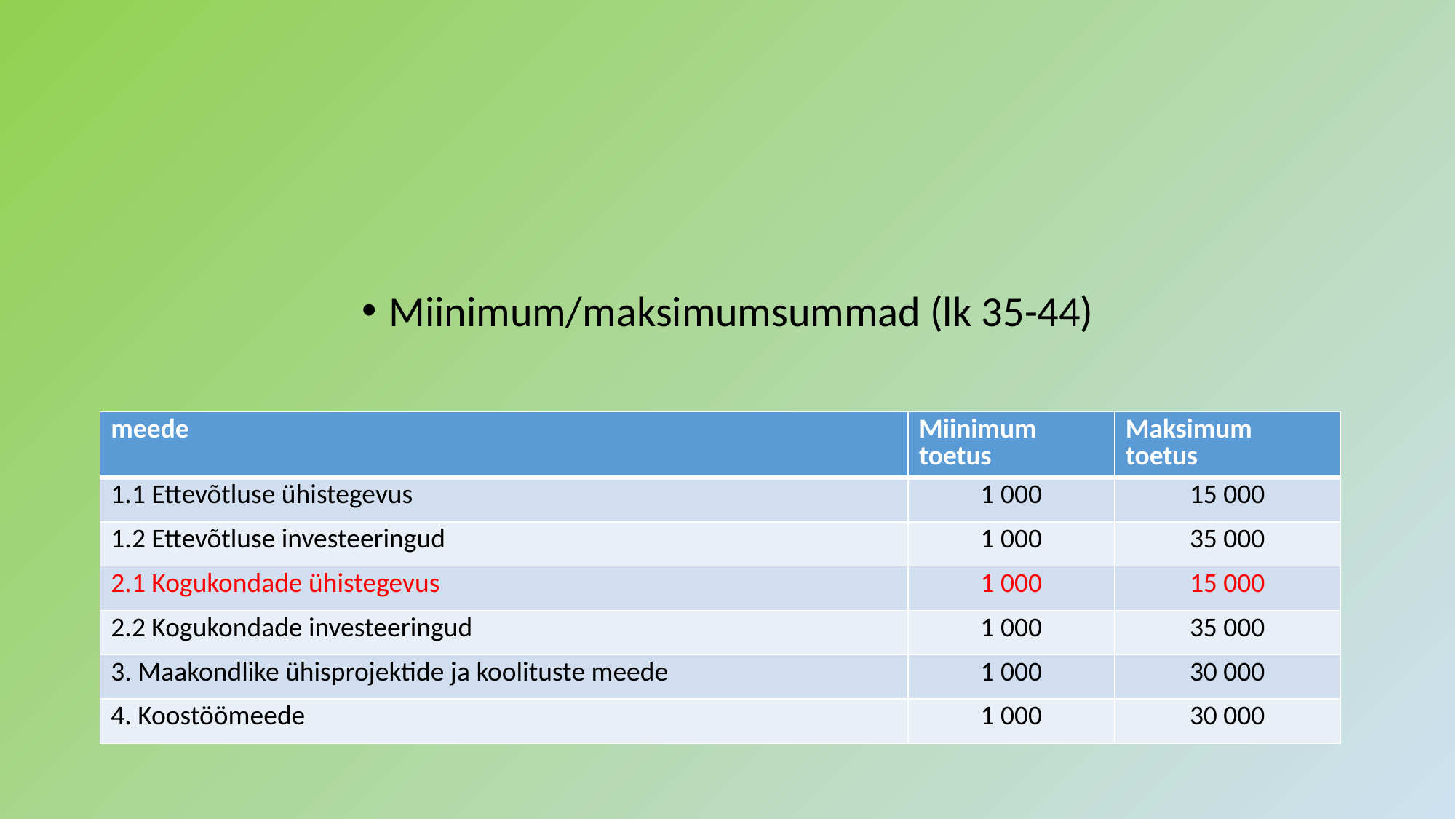

#

Miinimum/maksimumsummad (lk 35-44)

| meede | Miinimum toetus | Maksimum toetus |
| --- | --- | --- |
| 1.1 Ettevõtluse ühistegevus | 1 000 | 15 000 |
| 1.2 Ettevõtluse investeeringud | 1 000 | 35 000 |
| 2.1 Kogukondade ühistegevus | 1 000 | 15 000 |
| 2.2 Kogukondade investeeringud | 1 000 | 35 000 |
| 3. Maakondlike ühisprojektide ja koolituste meede | 1 000 | 30 000 |
| 4. Koostöömeede | 1 000 | 30 000 |